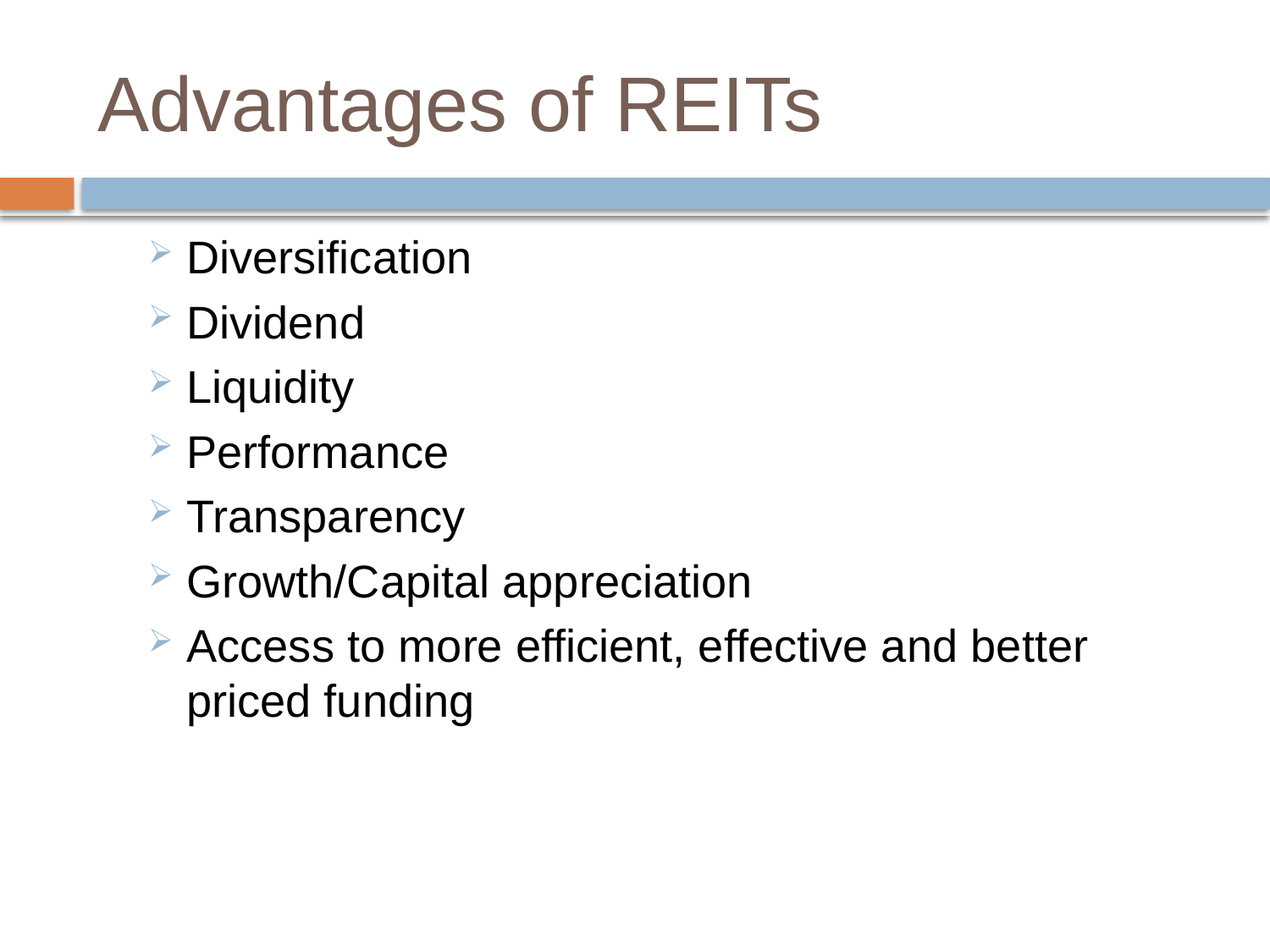

# Advantages of REITs
Diversification
Dividend
Liquidity
Performance
Transparency
Growth/Capital appreciation
Access to more efficient, effective and better priced funding